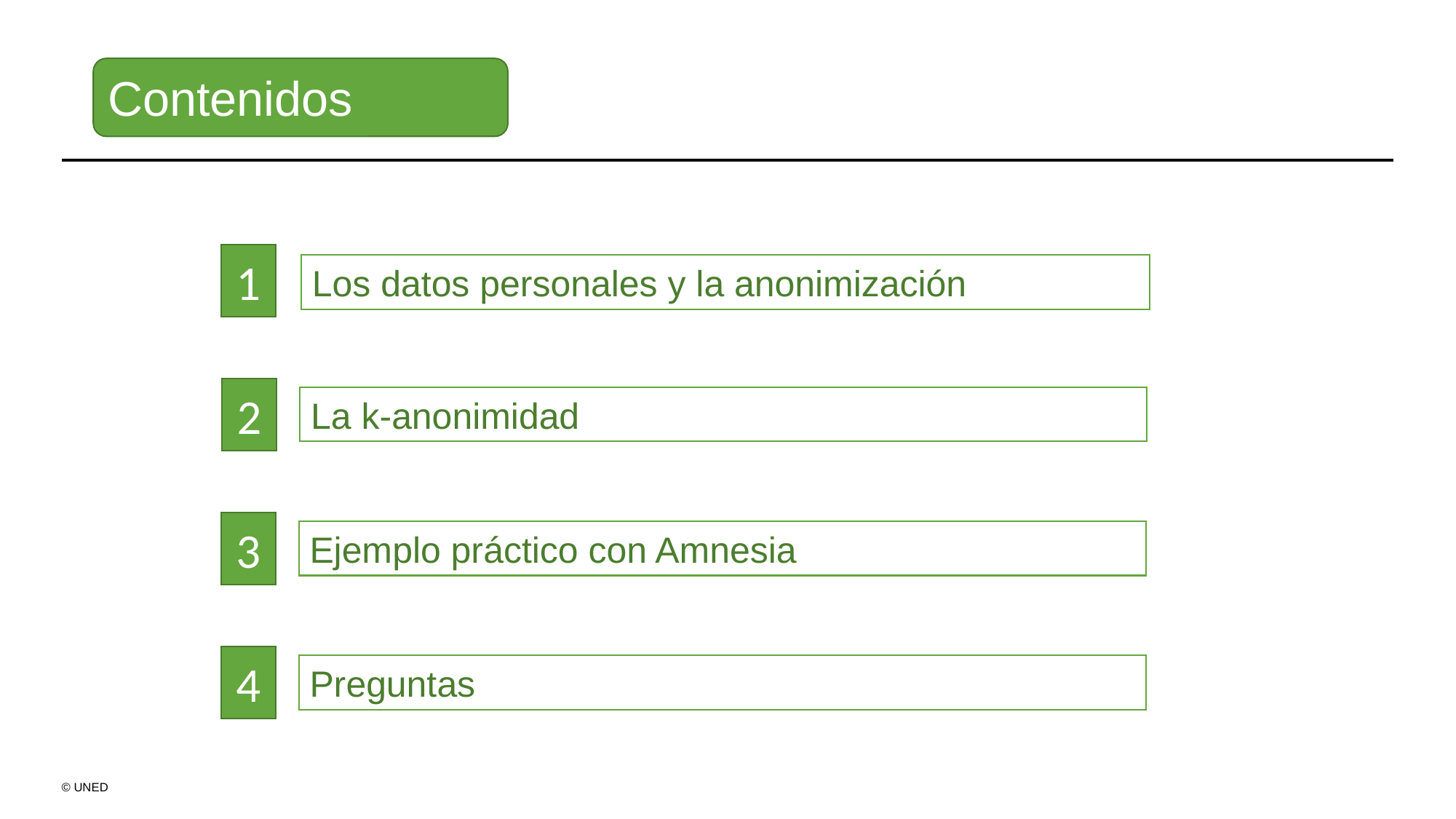

Publicar en las mejores revistas
Contenidos
1
Los datos personales y la anonimización
2
La k-anonimidad
3
Ejemplo práctico con Amnesia
4
Preguntas